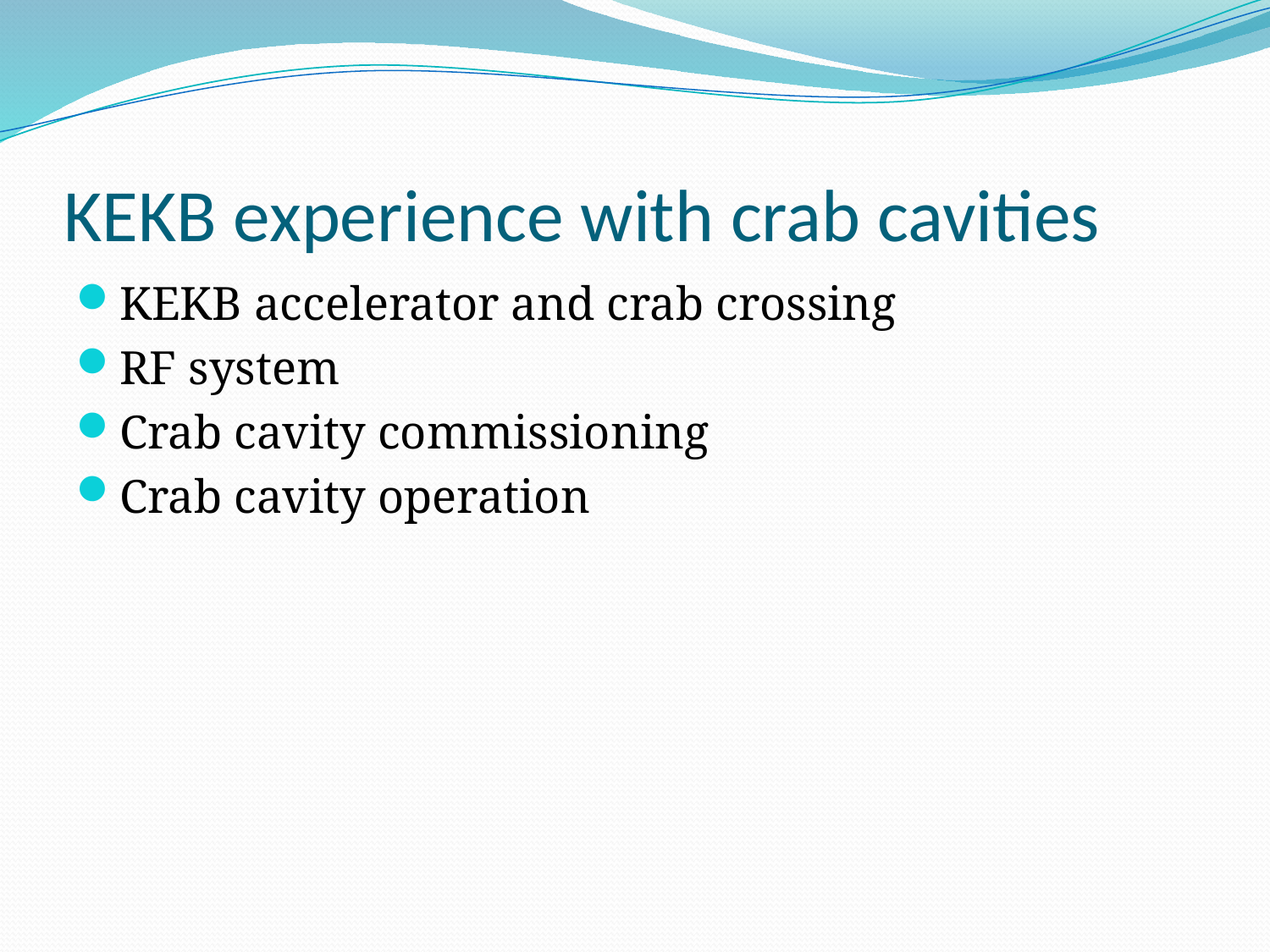

# KEKB experience with crab cavities
KEKB accelerator and crab crossing
RF system
Crab cavity commissioning
Crab cavity operation